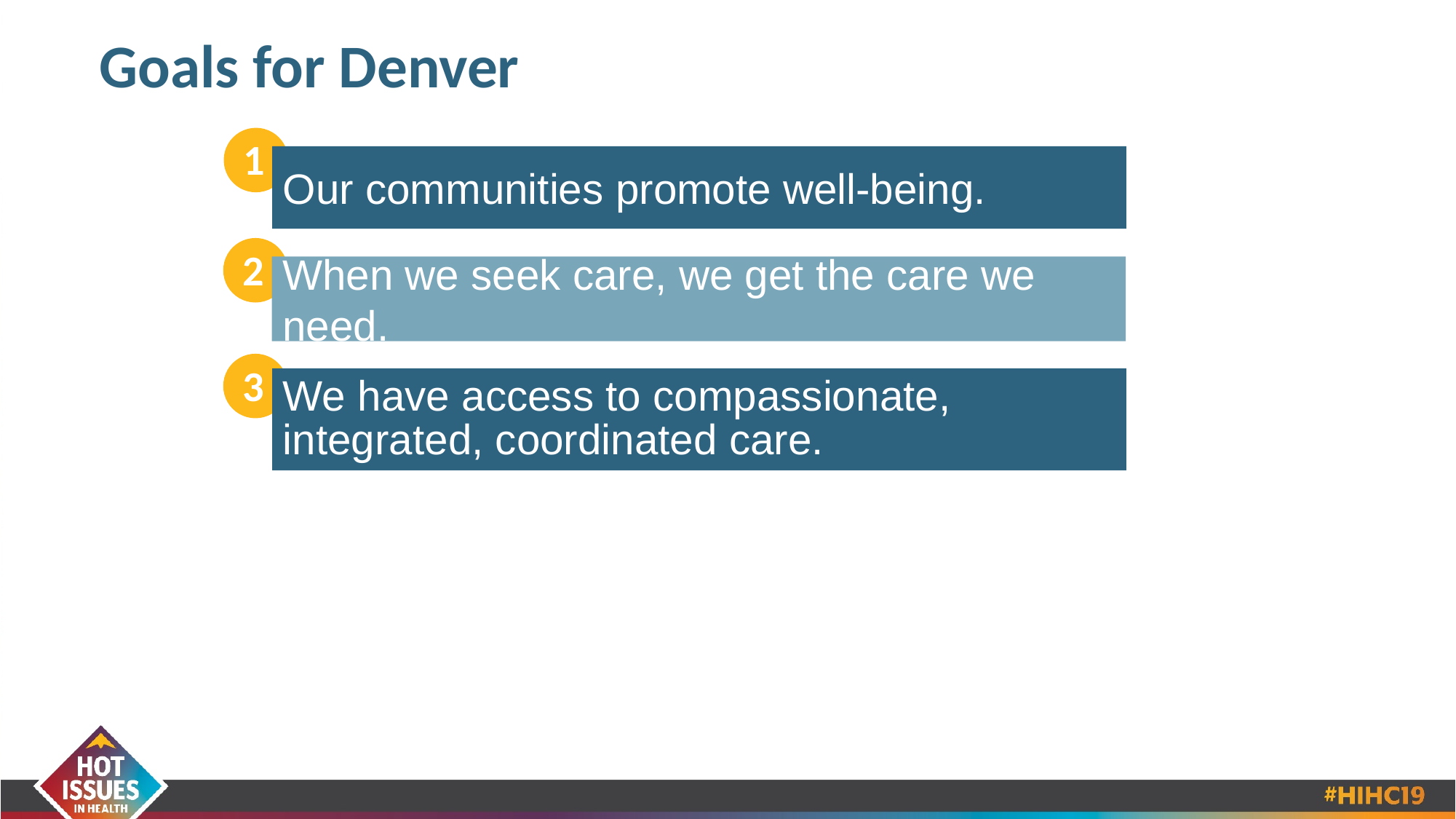

# Goals for Denver
1

Our communities promote well-being.
2

When we seek care, we get the care we need.
3

We have access to compassionate, integrated, coordinated care.